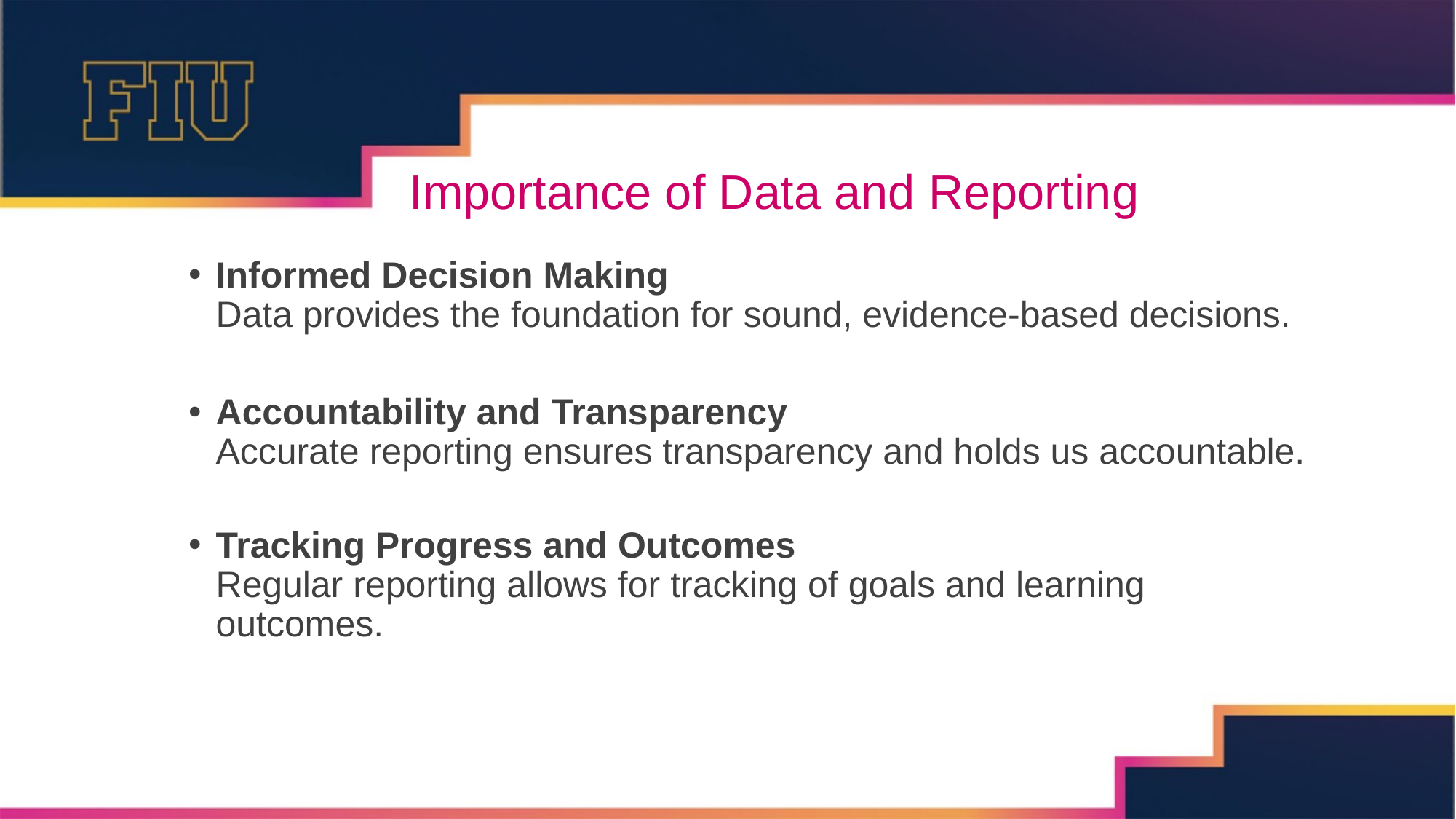

# Importance of Data and Reporting
Informed Decision Making
Data provides the foundation for sound, evidence-based decisions.
Accountability and Transparency
Accurate reporting ensures transparency and holds us accountable.
Tracking Progress and Outcomes
Regular reporting allows for tracking of goals and learning outcomes.